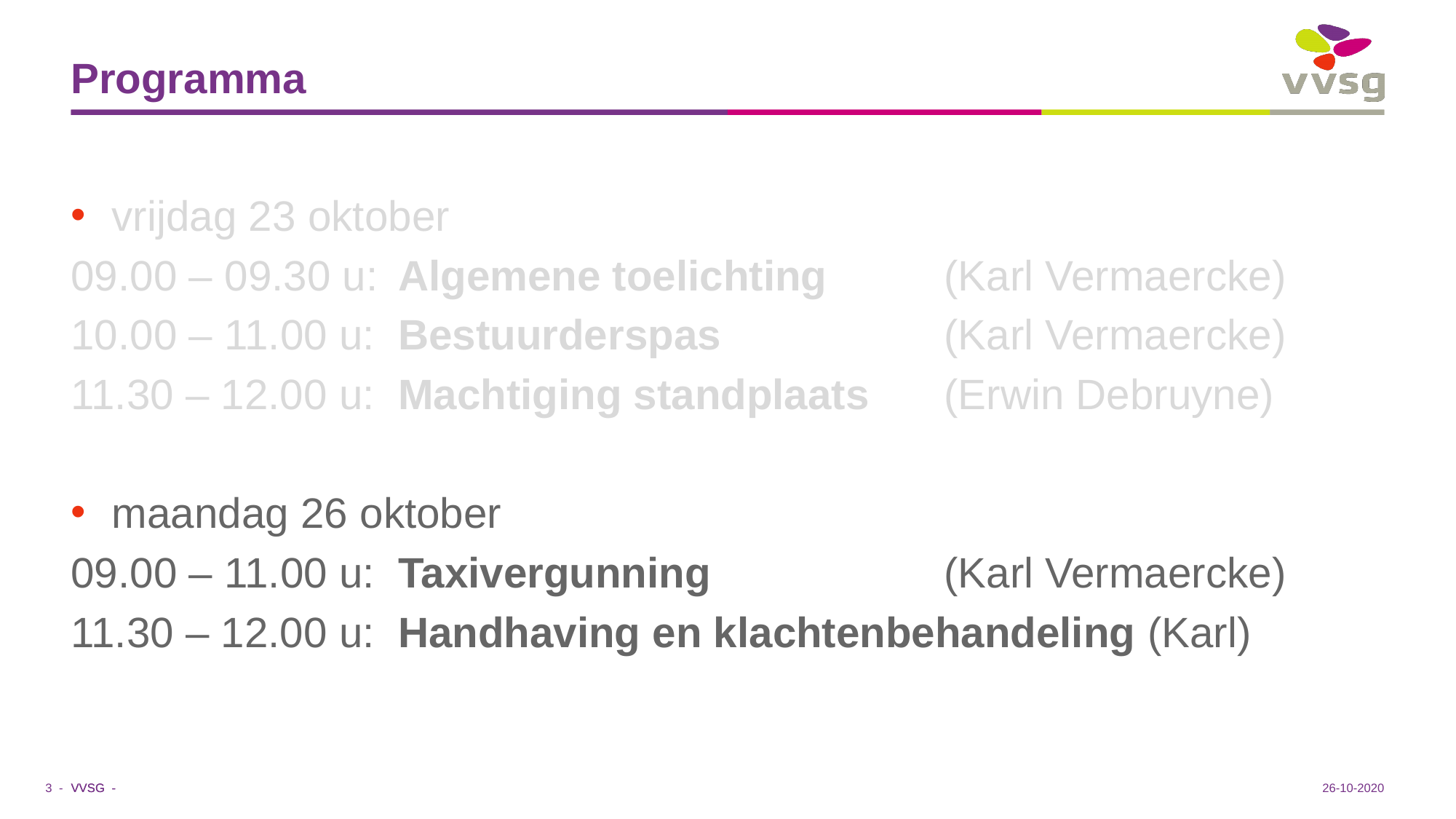

# Programma
vrijdag 23 oktober
09.00 – 09.30 u: 	Algemene toelichting		(Karl Vermaercke)
10.00 – 11.00 u: 	Bestuurderspas			(Karl Vermaercke)
11.30 – 12.00 u: 	Machtiging standplaats 	(Erwin Debruyne)

maandag 26 oktober
09.00 – 11.00 u: 	Taxivergunning			(Karl Vermaercke)
11.30 – 12.00 u: 	Handhaving en klachtenbehandeling (Karl)

26-10-2020
3  -